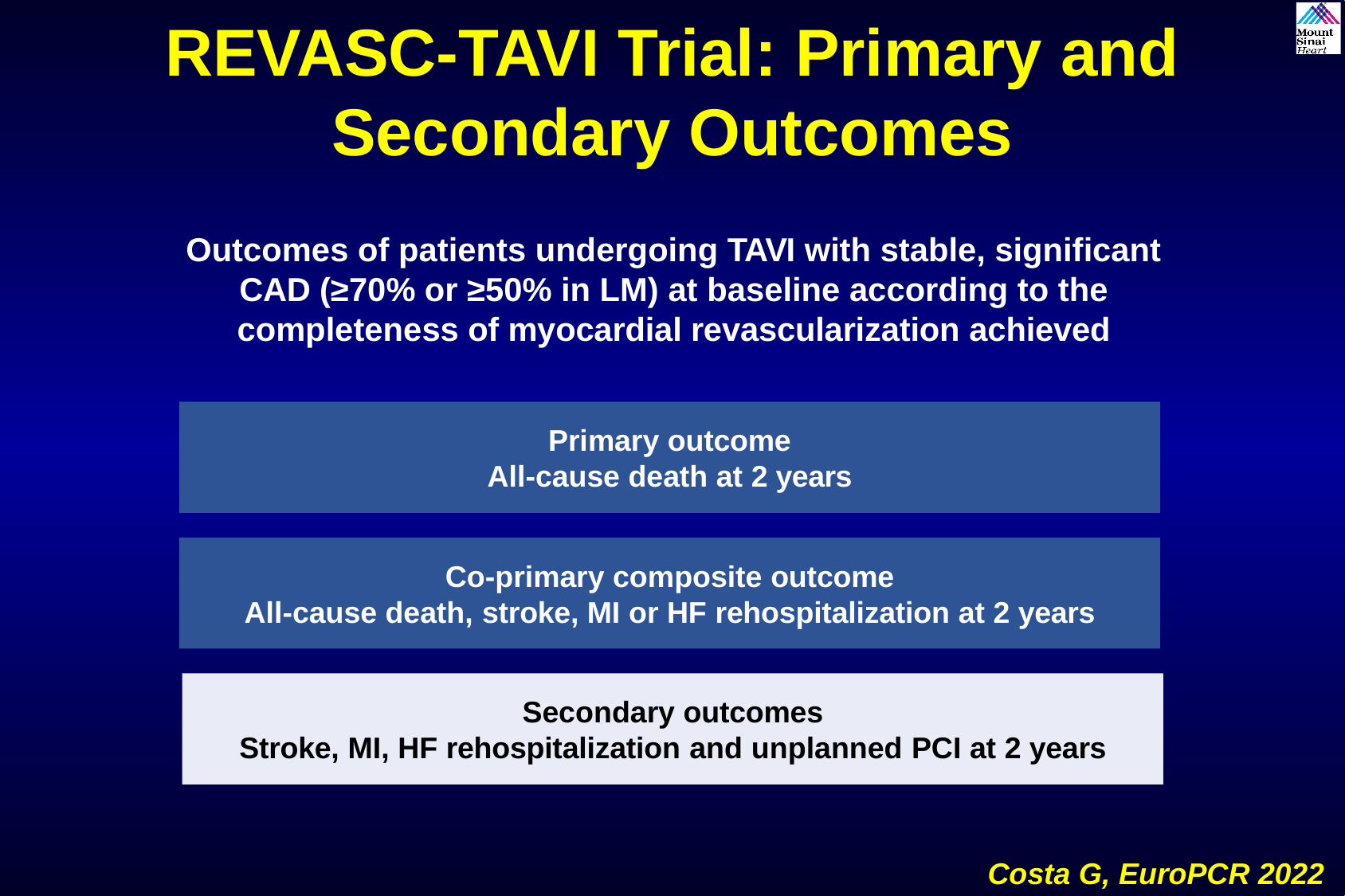

REVASC-TAVI Trial: Primary and Secondary Outcomes
Outcomes of patients undergoing TAVI with stable, significant CAD (≥70% or ≥50% in LM) at baseline according to the completeness of myocardial revascularization achieved
Primary outcome
All-cause death at 2 years
Co-primary composite outcome
All-cause death, stroke, MI or HF rehospitalization at 2 years
Secondary outcomes
Stroke, MI, HF rehospitalization and unplanned PCI at 2 years
Costa G, EuroPCR 2022